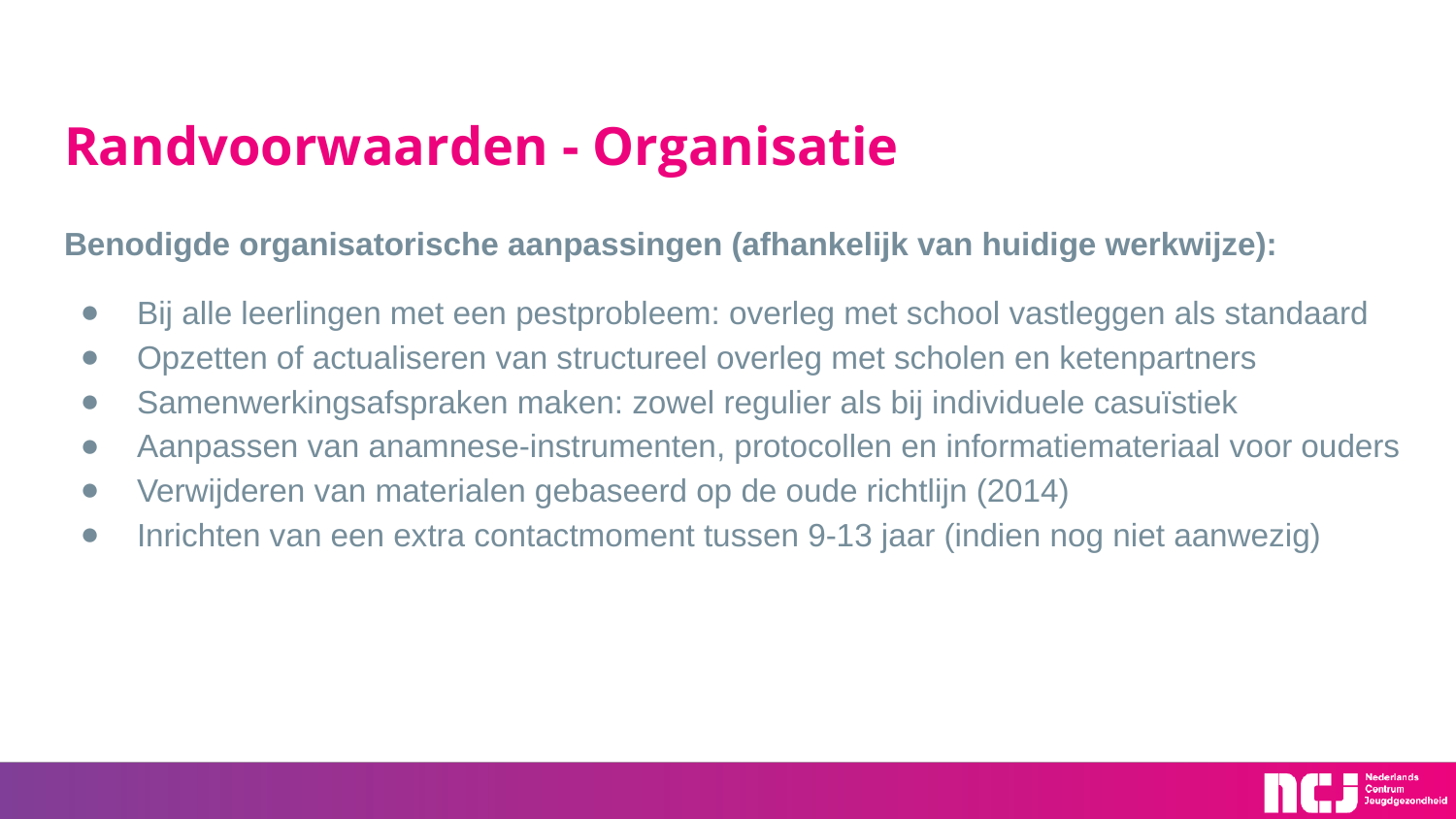

# Randvoorwaarden - Organisatie
Benodigde organisatorische aanpassingen (afhankelijk van huidige werkwijze):
Bij alle leerlingen met een pestprobleem: overleg met school vastleggen als standaard
Opzetten of actualiseren van structureel overleg met scholen en ketenpartners
Samenwerkingsafspraken maken: zowel regulier als bij individuele casuïstiek
Aanpassen van anamnese-instrumenten, protocollen en informatiemateriaal voor ouders
Verwijderen van materialen gebaseerd op de oude richtlijn (2014)
Inrichten van een extra contactmoment tussen 9-13 jaar (indien nog niet aanwezig)